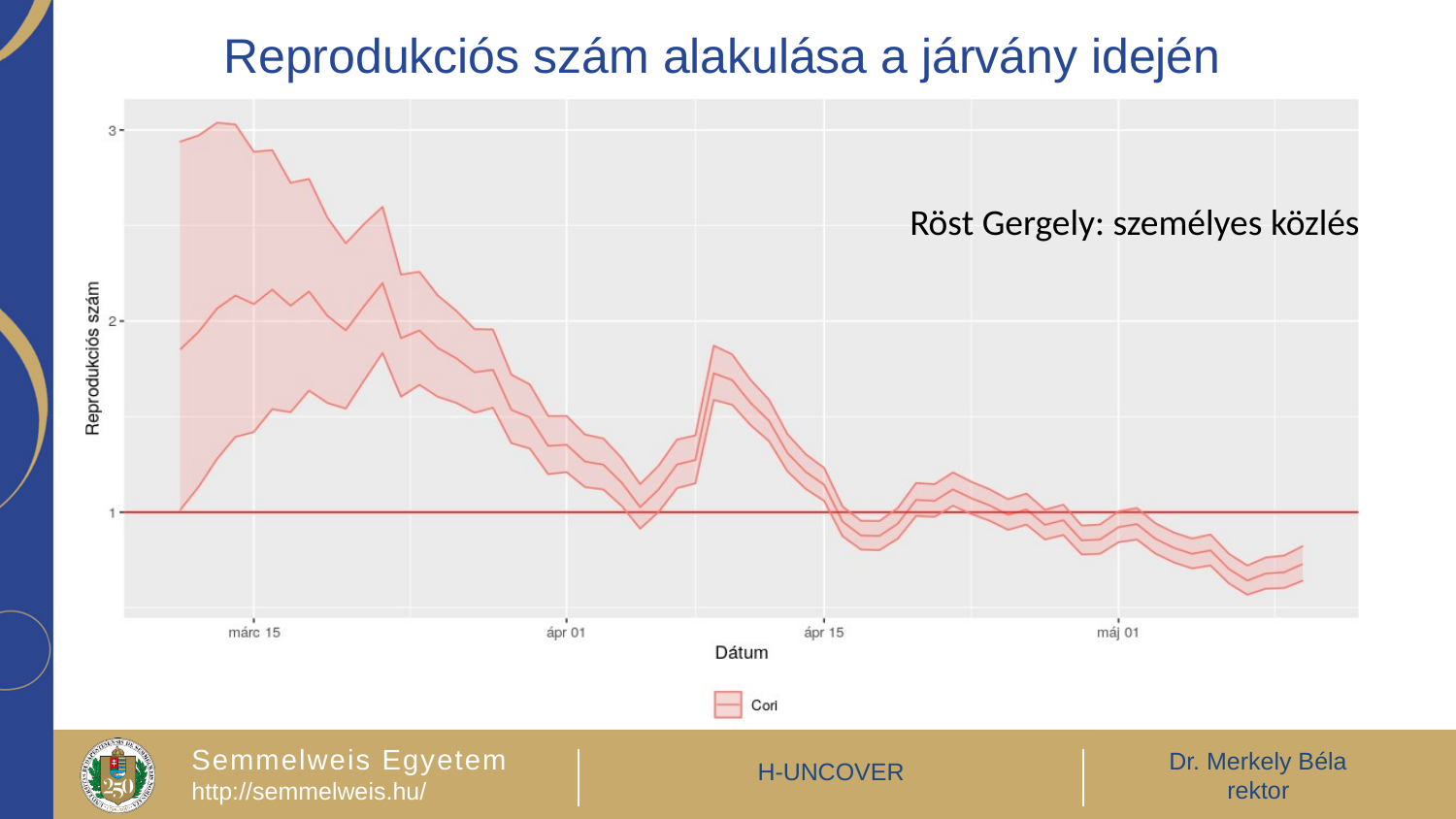

# Reprodukciós szám alakulása a járvány idején

Röst Gergely: személyes közlés